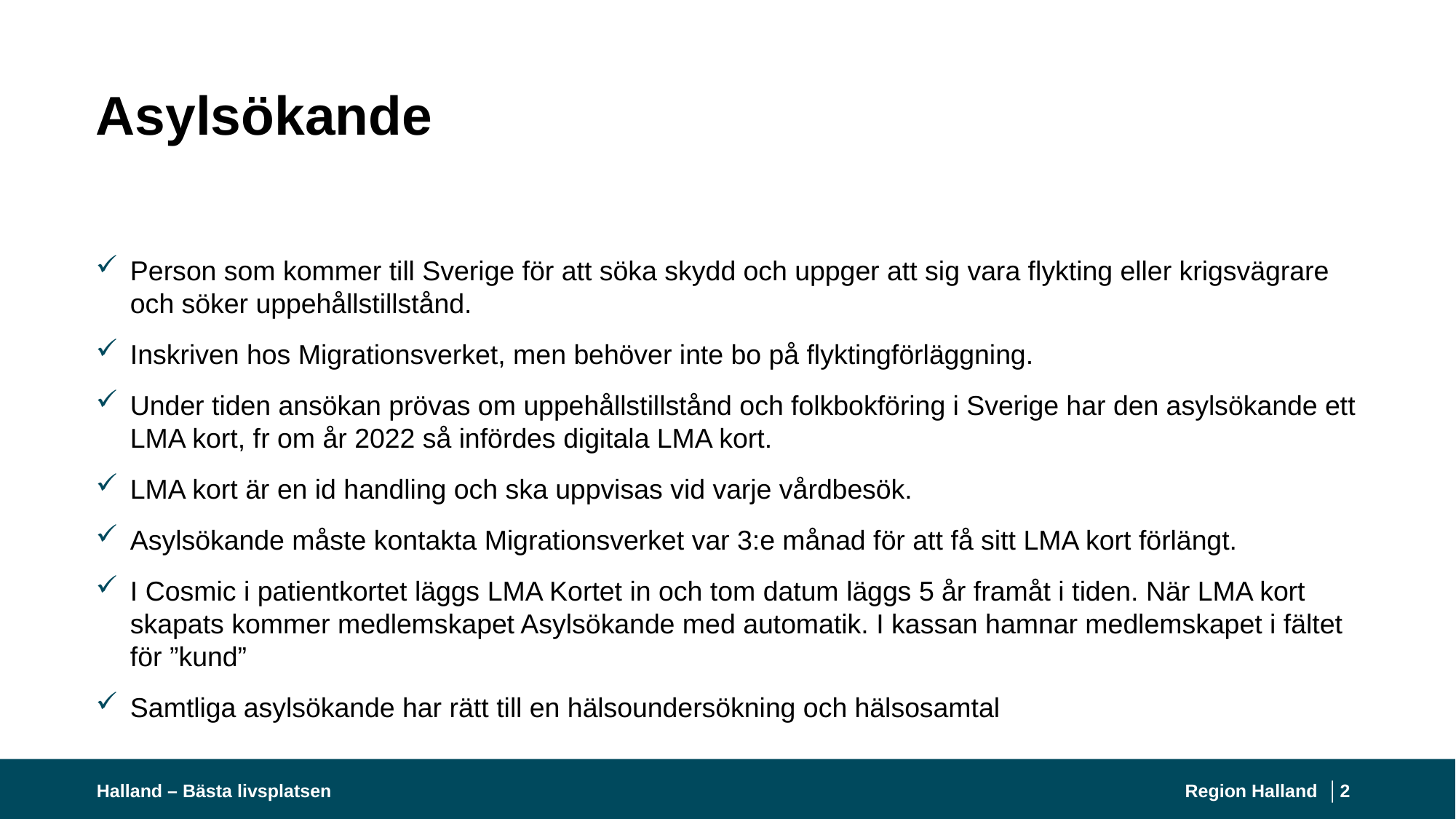

# Asylsökande

Person som kommer till Sverige för att söka skydd och uppger att sig vara flykting eller krigsvägrare och söker uppehållstillstånd.
Inskriven hos Migrationsverket, men behöver inte bo på flyktingförläggning.
Under tiden ansökan prövas om uppehållstillstånd och folkbokföring i Sverige har den asylsökande ett LMA kort, fr om år 2022 så infördes digitala LMA kort.
LMA kort är en id handling och ska uppvisas vid varje vårdbesök.
Asylsökande måste kontakta Migrationsverket var 3:e månad för att få sitt LMA kort förlängt.
I Cosmic i patientkortet läggs LMA Kortet in och tom datum läggs 5 år framåt i tiden. När LMA kort skapats kommer medlemskapet Asylsökande med automatik. I kassan hamnar medlemskapet i fältet för ”kund”
Samtliga asylsökande har rätt till en hälsoundersökning och hälsosamtal

Halland – Bästa livsplatsen
Region Halland  │
2